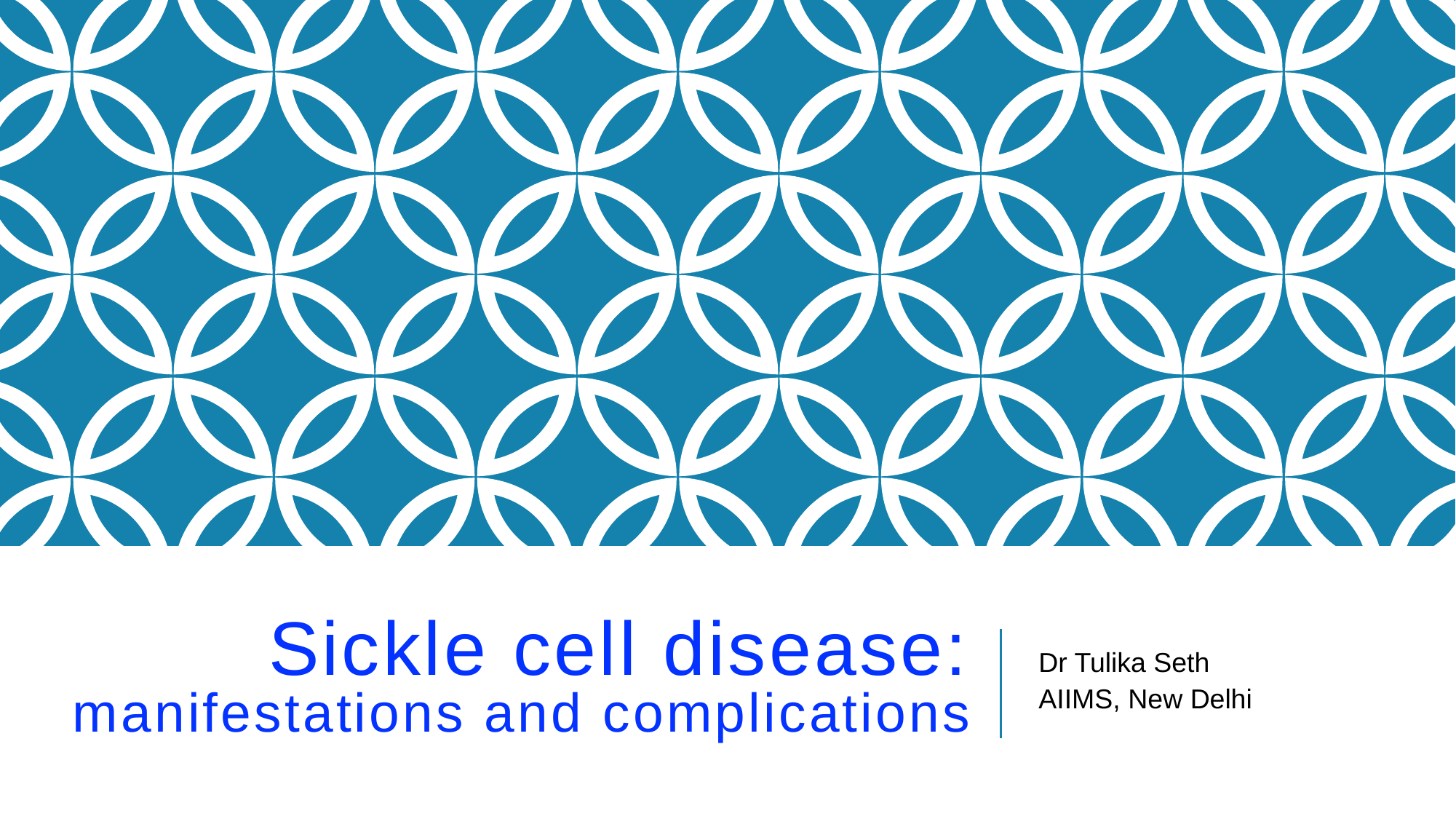

# Sickle cell disease: manifestations and complications
Dr Tulika Seth
AIIMS, New Delhi